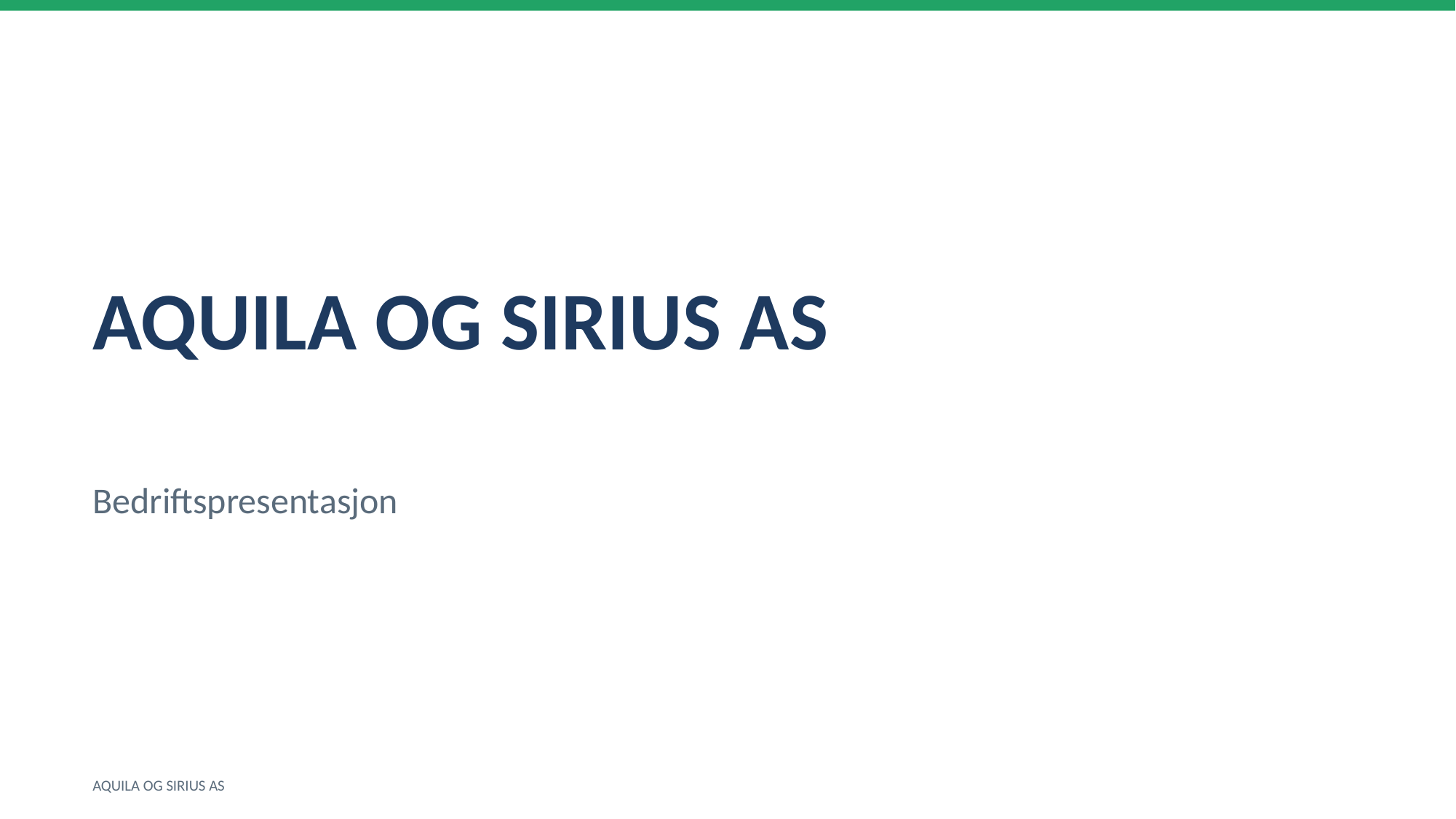

AQUILA OG SIRIUS AS
Bedriftspresentasjon
AQUILA OG SIRIUS AS